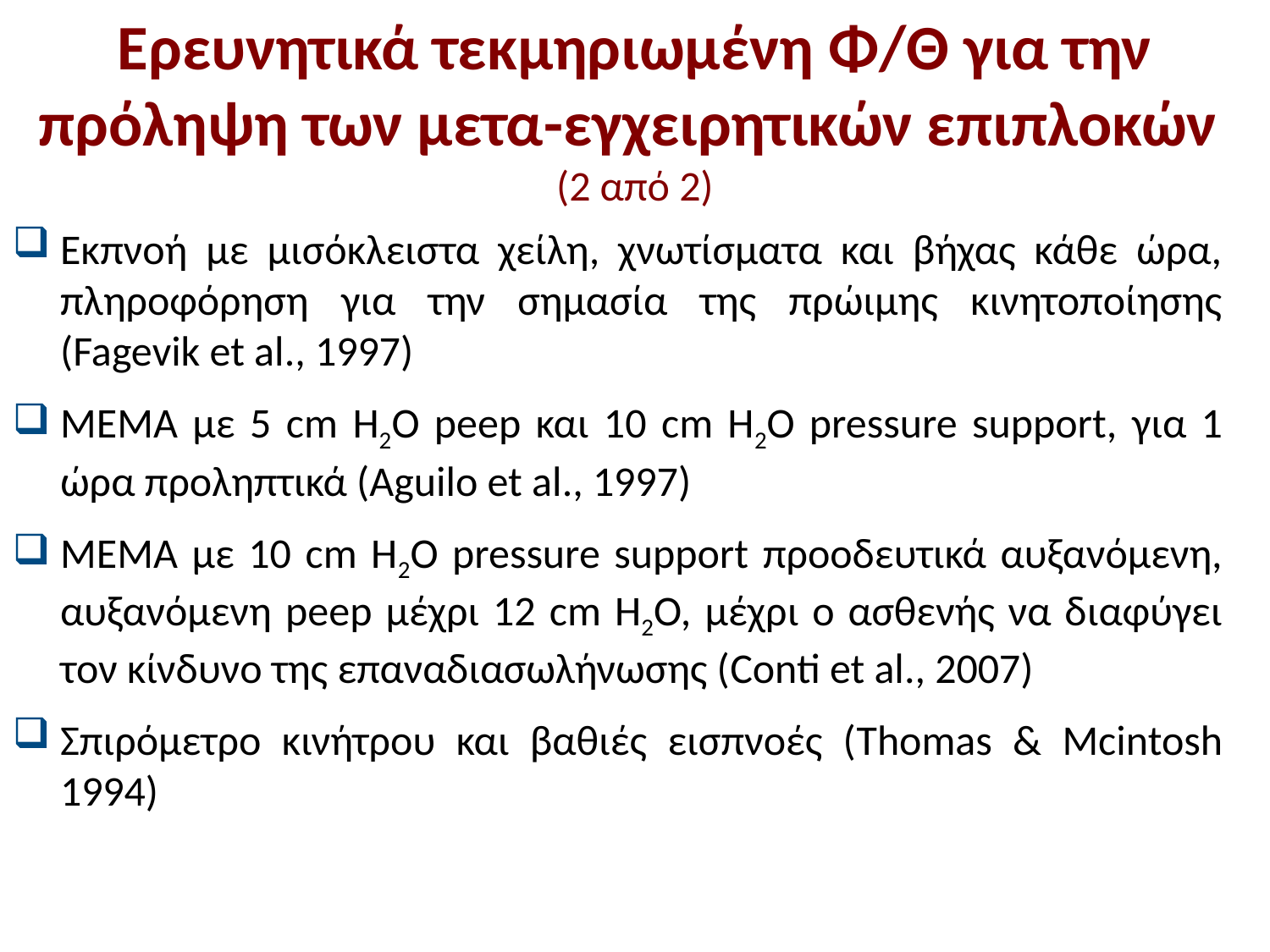

Ερευνητικά τεκμηριωμένη Φ/Θ για την πρόληψη των μετα-εγχειρητικών επιπλοκών
(2 από 2)
Εκπνοή με μισόκλειστα χείλη, χνωτίσματα και βήχας κάθε ώρα, πληροφόρηση για την σημασία της πρώιμης κινητοποίησης (Fagevik et al., 1997)
MEMA με 5 cm H2O peep και 10 cm H2O pressure support, για 1 ώρα προληπτικά (Aguilo et al., 1997)
MEMA με 10 cm H2O pressure support προοδευτικά αυξανόμενη, αυξανόμενη peep μέχρι 12 cm H2O, μέχρι ο ασθενής να διαφύγει τον κίνδυνο της επαναδιασωλήνωσης (Conti et al., 2007)
Σπιρόμετρο κινήτρου και βαθιές εισπνοές (Thomas & Mcintosh 1994)